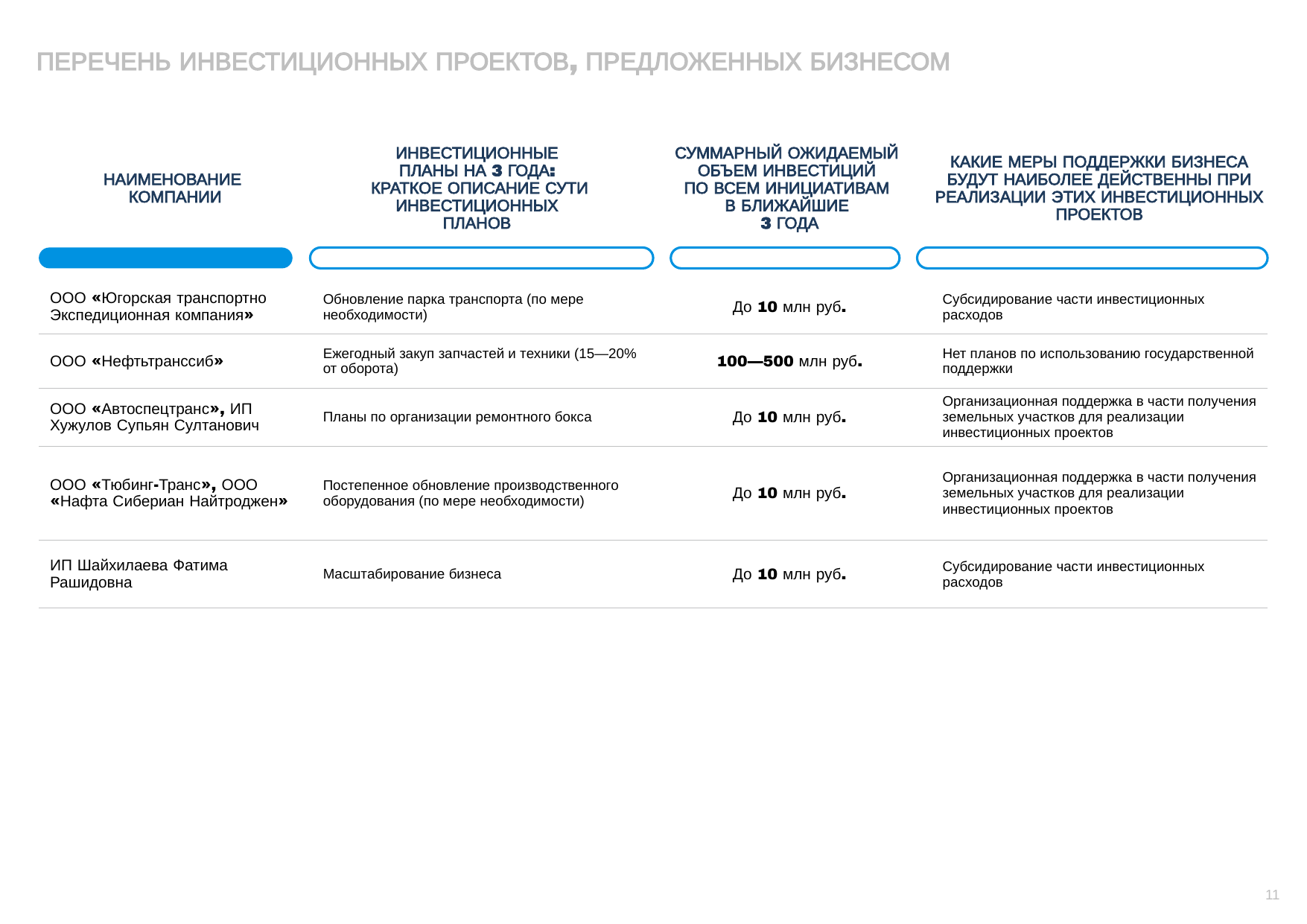

ПЕРЕЧЕНЬ ИНВЕСТИЦИОННЫХ ПРОЕКТОВ, ПРЕДЛОЖЕННЫХ БИЗНЕСОМ
| НАИМЕНОВАНИЕ КОМПАНИИ | ИНВЕСТИЦИОННЫЕ ПЛАНЫ НА 3 ГОДА: КРАТКОЕ ОПИСАНИЕ СУТИ ИНВЕСТИЦИОННЫХ ПЛАНОВ | СУММАРНЫЙ ОЖИДАЕМЫЙ ОБЪЕМ ИНВЕСТИЦИЙ ПО ВСЕМ ИНИЦИАТИВАМ В БЛИЖАЙШИЕ 3 ГОДА | КАКИЕ МЕРЫ ПОДДЕРЖКИ БИЗНЕСА БУДУТ НАИБОЛЕЕ ДЕЙСТВЕННЫ ПРИ РЕАЛИЗАЦИИ ЭТИХ ИНВЕСТИЦИОННЫХ ПРОЕКТОВ |
| --- | --- | --- | --- |
|  |  |  |  |
| ООО «Югорская транспортно Экспедиционная компания» | Обновление парка транспорта (по мере необходимости) | До 10 млн руб. | Субсидирование части инвестиционных расходов |
| ООО «Нефтьтранссиб» | Ежегодный закуп запчастей и техники (15—20% от оборота) | 100—500 млн руб. | Нет планов по использованию государственной поддержки |
| ООО «Автоспецтранс», ИП Хужулов Супьян Султанович | Планы по организации ремонтного бокса | До 10 млн руб. | Организационная поддержка в части получения земельных участков для реализации инвестиционных проектов |
| ООО «Тюбинг-Транс», ООО «Нафта Сибериан Найтроджен» | Постепенное обновление производственного оборудования (по мере необходимости) | До 10 млн руб. | Организационная поддержка в части получения земельных участков для реализации инвестиционных проектов |
| ИП Шайхилаева Фатима Рашидовна | Масштабирование бизнеса | До 10 млн руб. | Субсидирование части инвестиционных расходов |

11